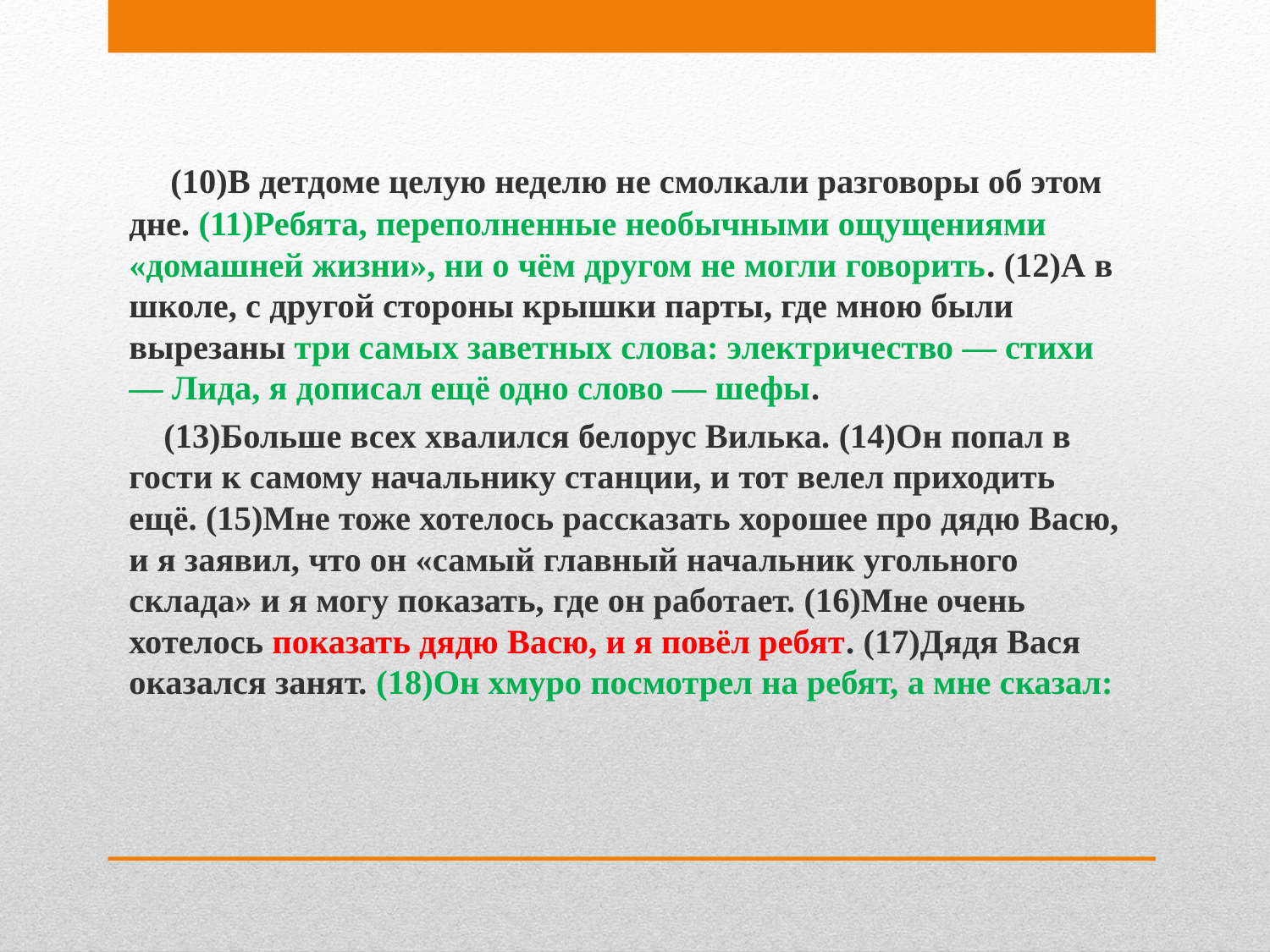

(10)В детдоме целую неделю не смолкали разговоры об этом дне. (11)Ребята, переполненные необычными ощущениями «домашней жизни», ни о чём другом не могли говорить. (12)А в школе, с другой стороны крышки парты, где мною были вырезаны три самых заветных слова: электричество — стихи
— Лида, я дописал ещё одно слово — шефы.
    (13)Больше всех хвалился белорус Вилька. (14)Он попал в гости к самому начальнику станции, и тот велел приходить ещё. (15)Мне тоже хотелось рассказать хорошее про дядю Васю, и я заявил, что он «самый главный начальник угольного склада» и я могу показать, где он работает. (16)Мне очень хотелось показать дядю Васю, и я повёл ребят. (17)Дядя Вася оказался занят. (18)Он хмуро посмотрел на ребят, а мне сказал: